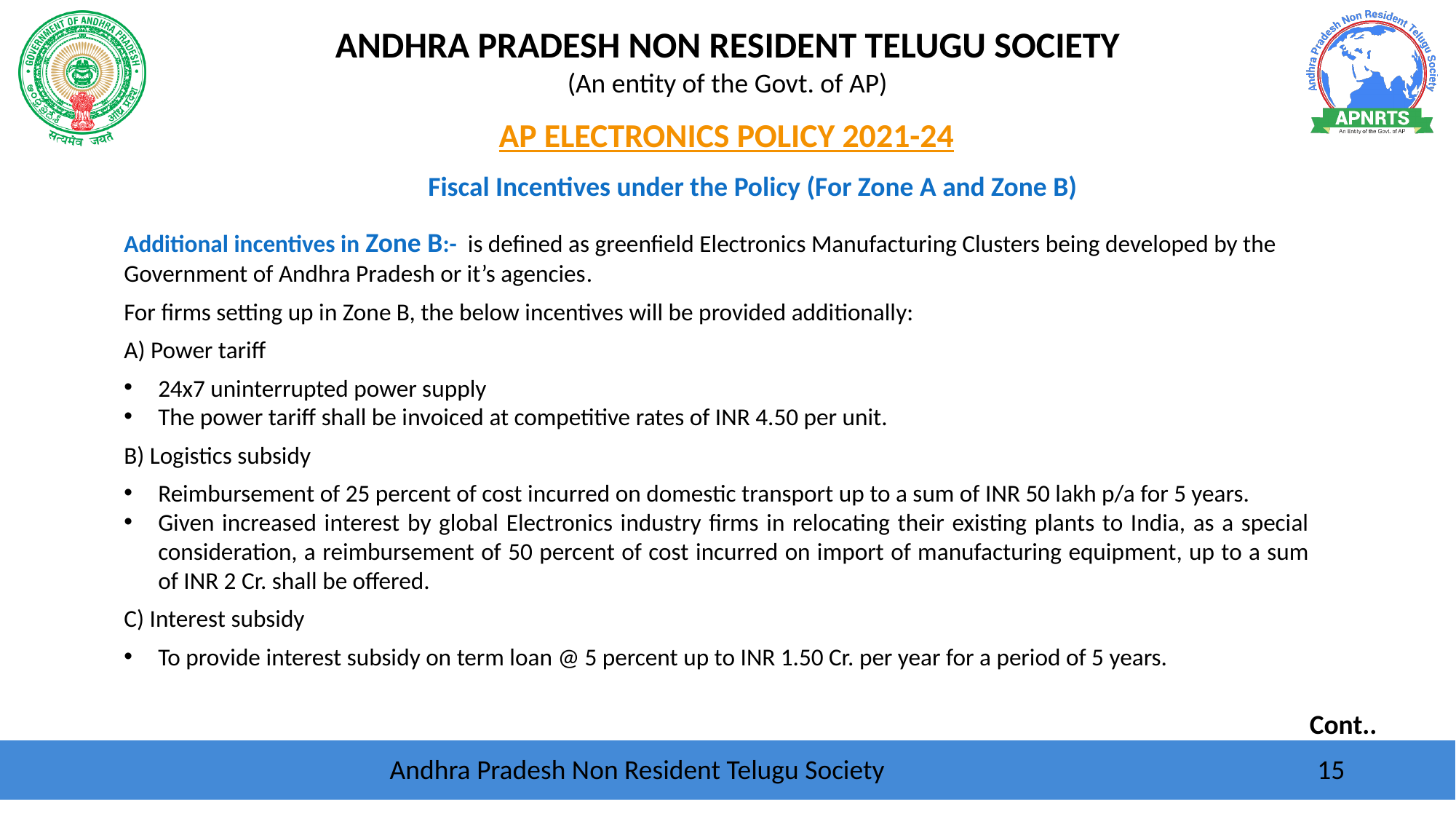

AP ELECTRONICS POLICY 2021-24
 Fiscal Incentives under the Policy (For Zone A and Zone B)
Additional incentives in Zone B:-  is defined as greenfield Electronics Manufacturing Clusters being developed by the
Government of Andhra Pradesh or it’s agencies.
For firms setting up in Zone B, the below incentives will be provided additionally:
A) Power tariff
24x7 uninterrupted power supply
The power tariff shall be invoiced at competitive rates of INR 4.50 per unit.
B) Logistics subsidy
Reimbursement of 25 percent of cost incurred on domestic transport up to a sum of INR 50 lakh p/a for 5 years.
Given increased interest by global Electronics industry firms in relocating their existing plants to India, as a special consideration, a reimbursement of 50 percent of cost incurred on import of manufacturing equipment, up to a sum of INR 2 Cr. shall be offered.
C) Interest subsidy
To provide interest subsidy on term loan @ 5 percent up to INR 1.50 Cr. per year for a period of 5 years.

Cont..